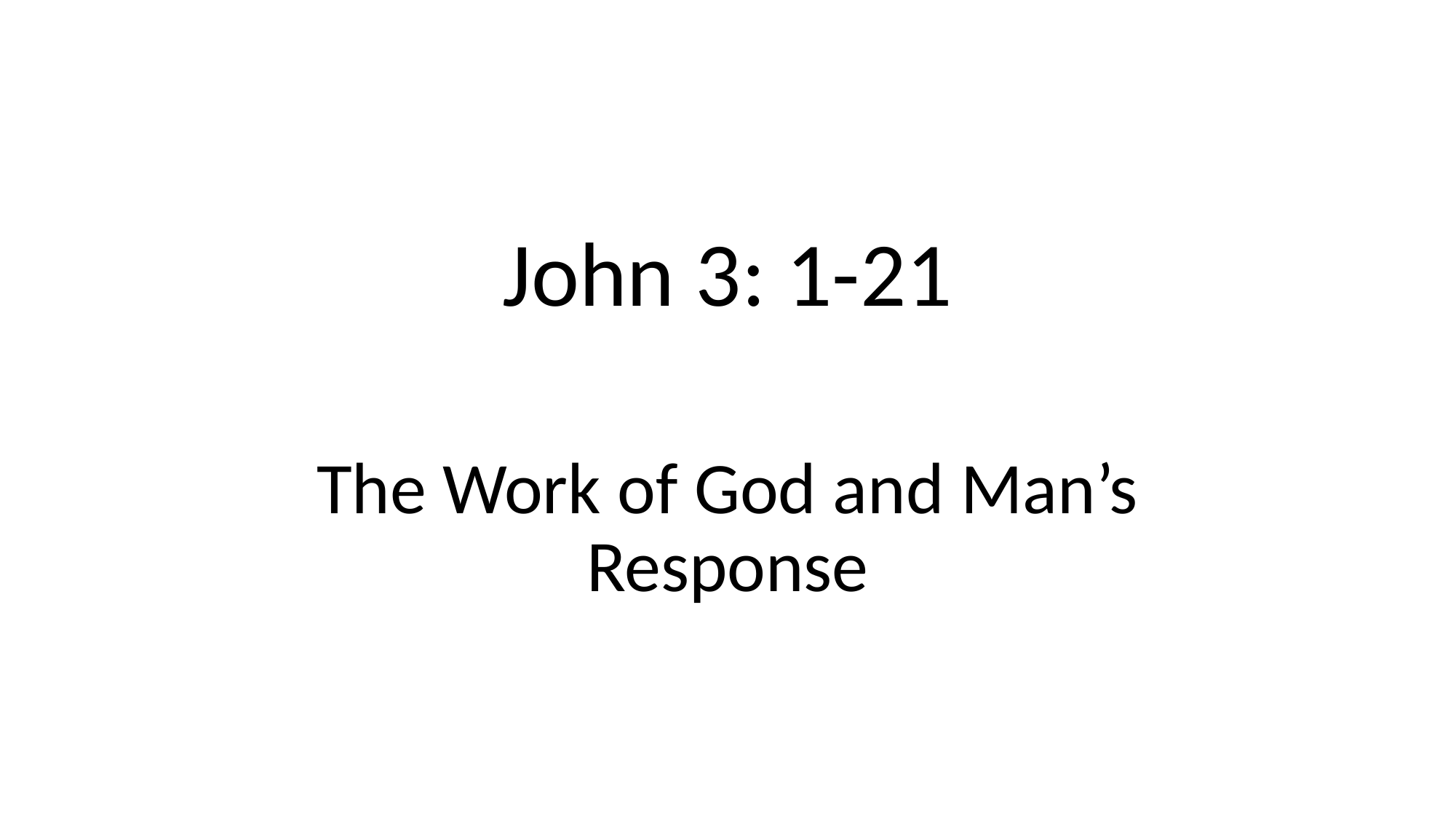

# John 3: 1-21
The Work of God and Man’s Response